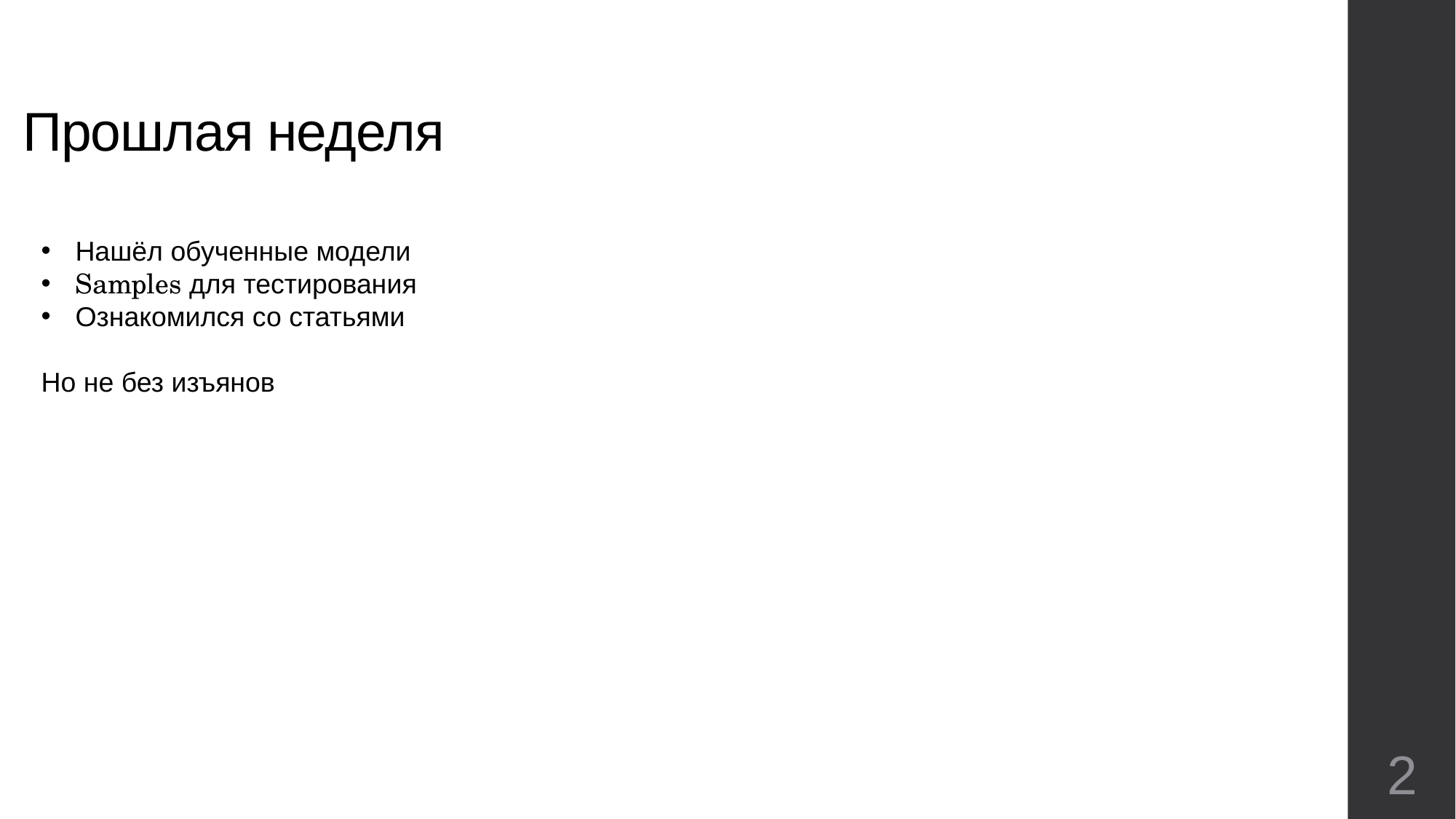

# Прошлая неделя

Нашёл обученные модели
Samples для тестирования
Ознакомился со статьями

Но не без изъянов

2